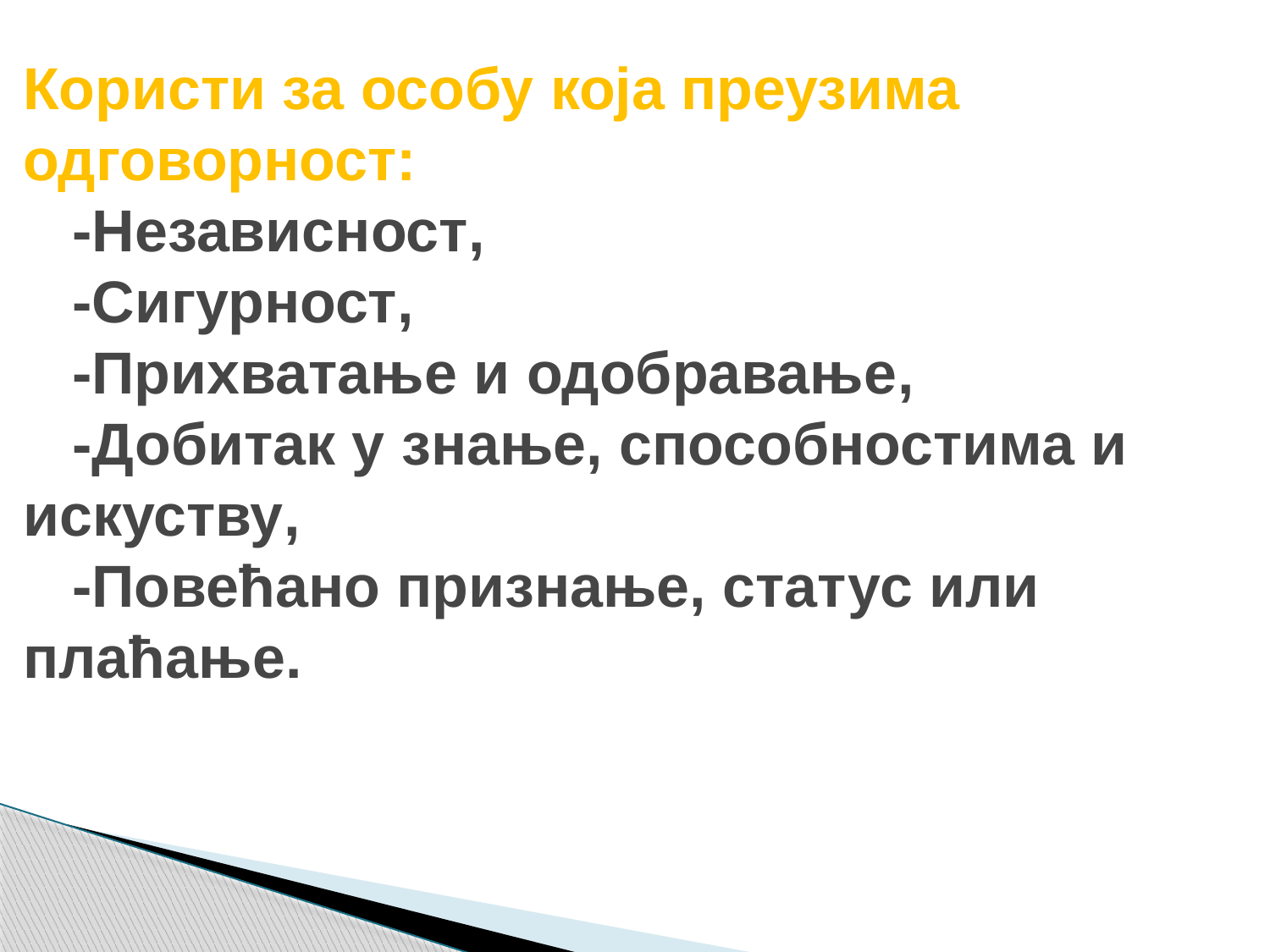

# Користи за особу која преузима одговорност: -Независност, -Сигурност, -Прихватање и одобравање, -Добитак у знање, способностима и искуству, -Повећано признање, статус или плаћање.